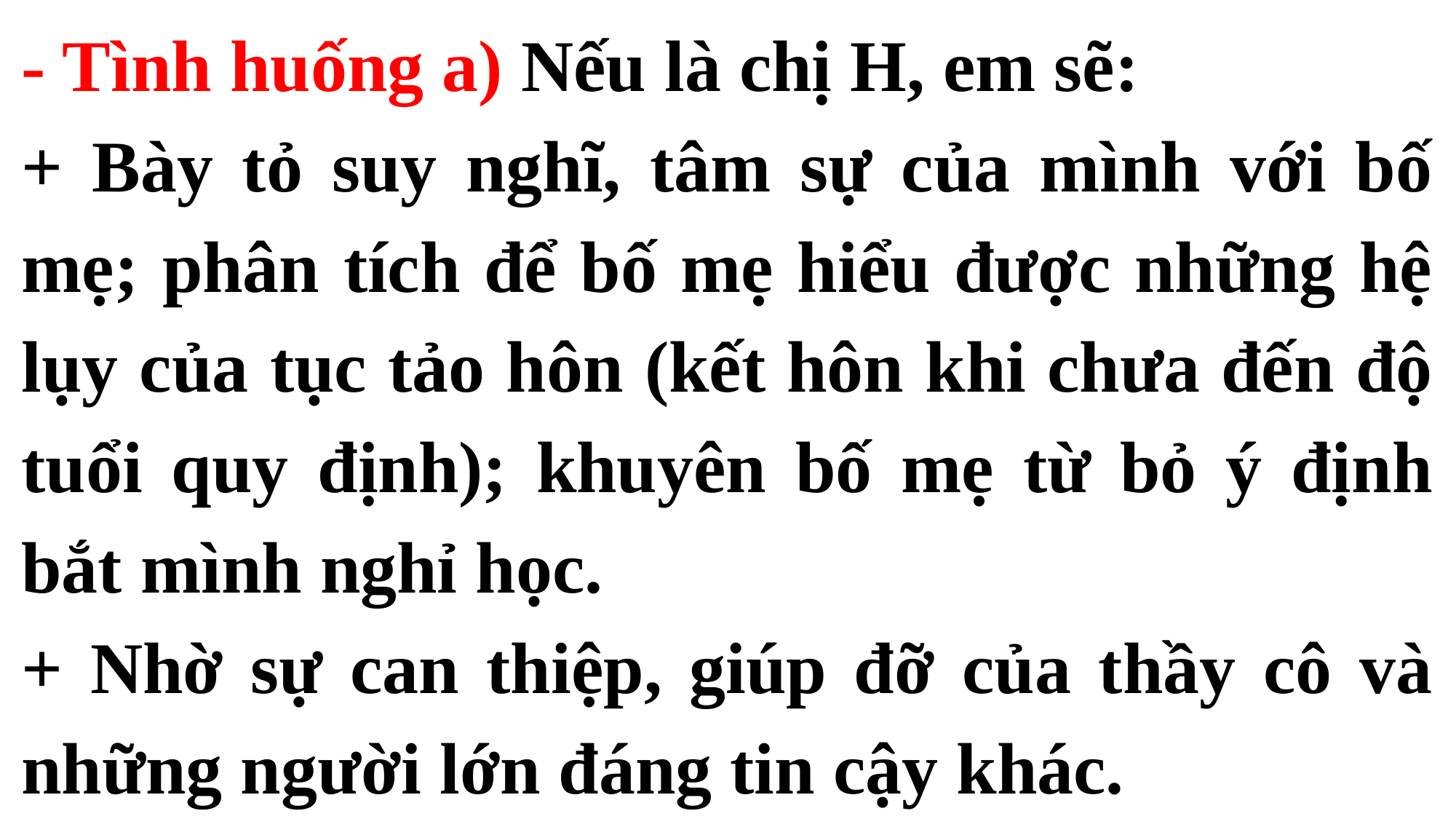

- Tình huống a) Nếu là chị H, em sẽ:
+ Bày tỏ suy nghĩ, tâm sự của mình với bố mẹ; phân tích để bố mẹ hiểu được những hệ lụy của tục tảo hôn (kết hôn khi chưa đến độ tuổi quy định); khuyên bố mẹ từ bỏ ý định bắt mình nghỉ học.
+ Nhờ sự can thiệp, giúp đỡ của thầy cô và những người lớn đáng tin cậy khác.